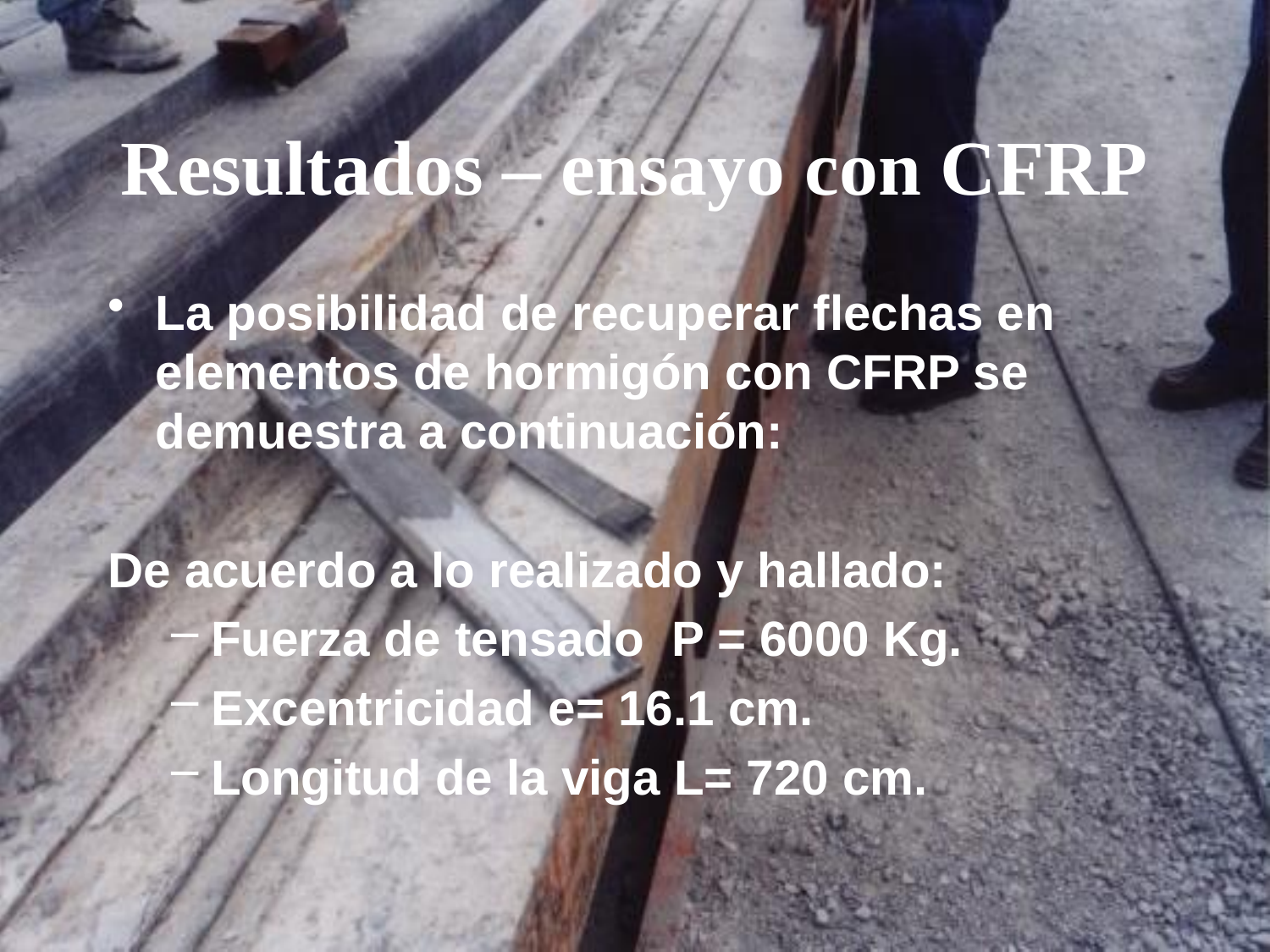

# Resultados – ensayo con CFRP
La posibilidad de recuperar flechas en elementos de hormigón con CFRP se demuestra a continuación:

De acuerdo a lo realizado y hallado:
Fuerza de tensado  P = 6000 Kg.
Excentricidad e= 16.1 cm.
Longitud de la viga L= 720 cm.